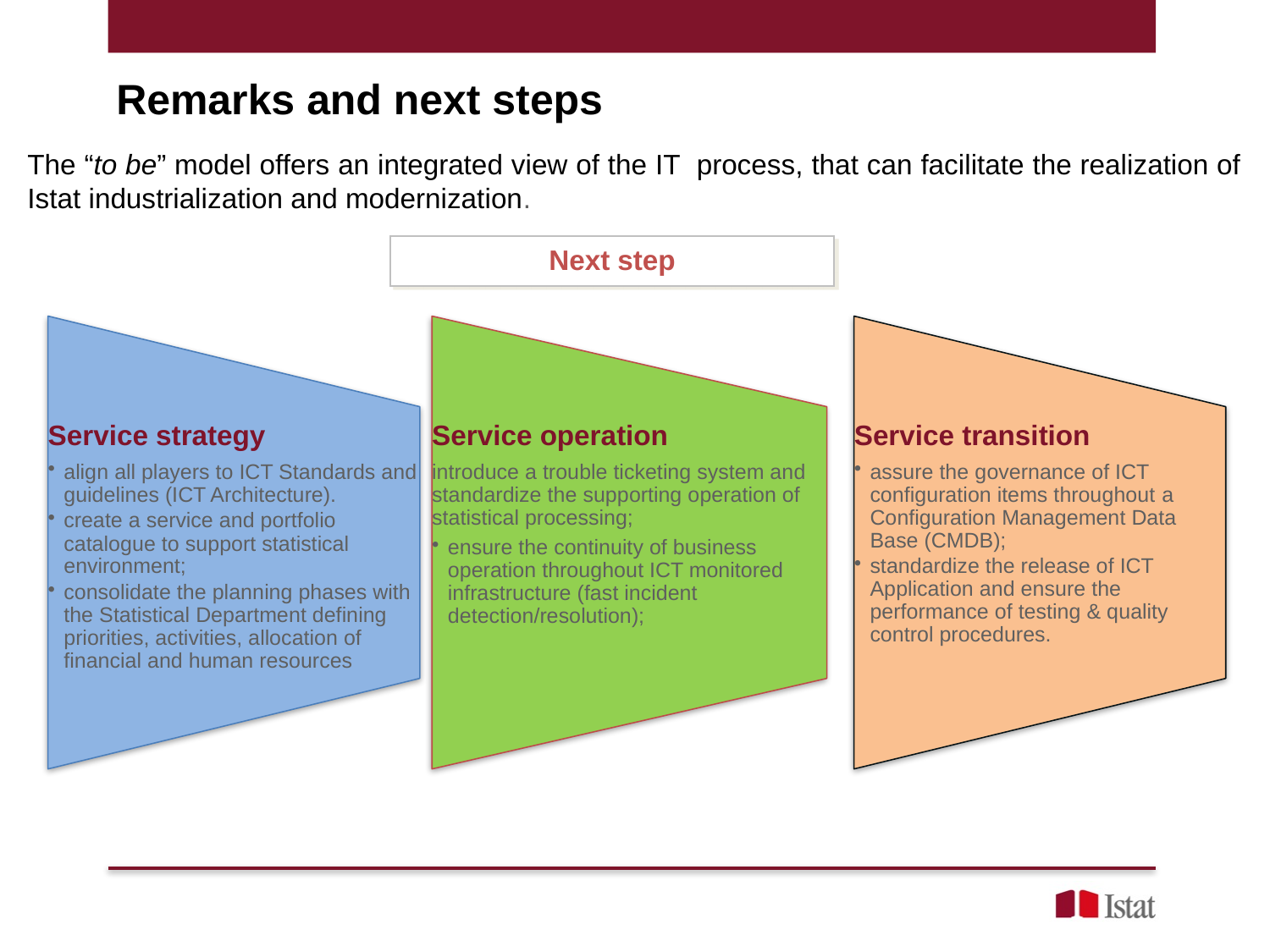

Remarks and next steps
The “to be” model offers an integrated view of the IT  process, that can facilitate the realization of Istat industrialization and modernization.
Next step
Service strategy
align all players to ICT Standards and guidelines (ICT Architecture).
create a service and portfolio catalogue to support statistical environment;
consolidate the planning phases with the Statistical Department defining priorities, activities, allocation of financial and human resources
Service operation
introduce a trouble ticketing system and standardize the supporting operation of  statistical processing;
ensure the continuity of business operation throughout ICT monitored infrastructure (fast incident detection/resolution);

Service transition
assure the governance of ICT configuration items throughout a Configuration Management Data Base (CMDB);
standardize the release of ICT Application and ensure the performance of testing & quality control procedures.